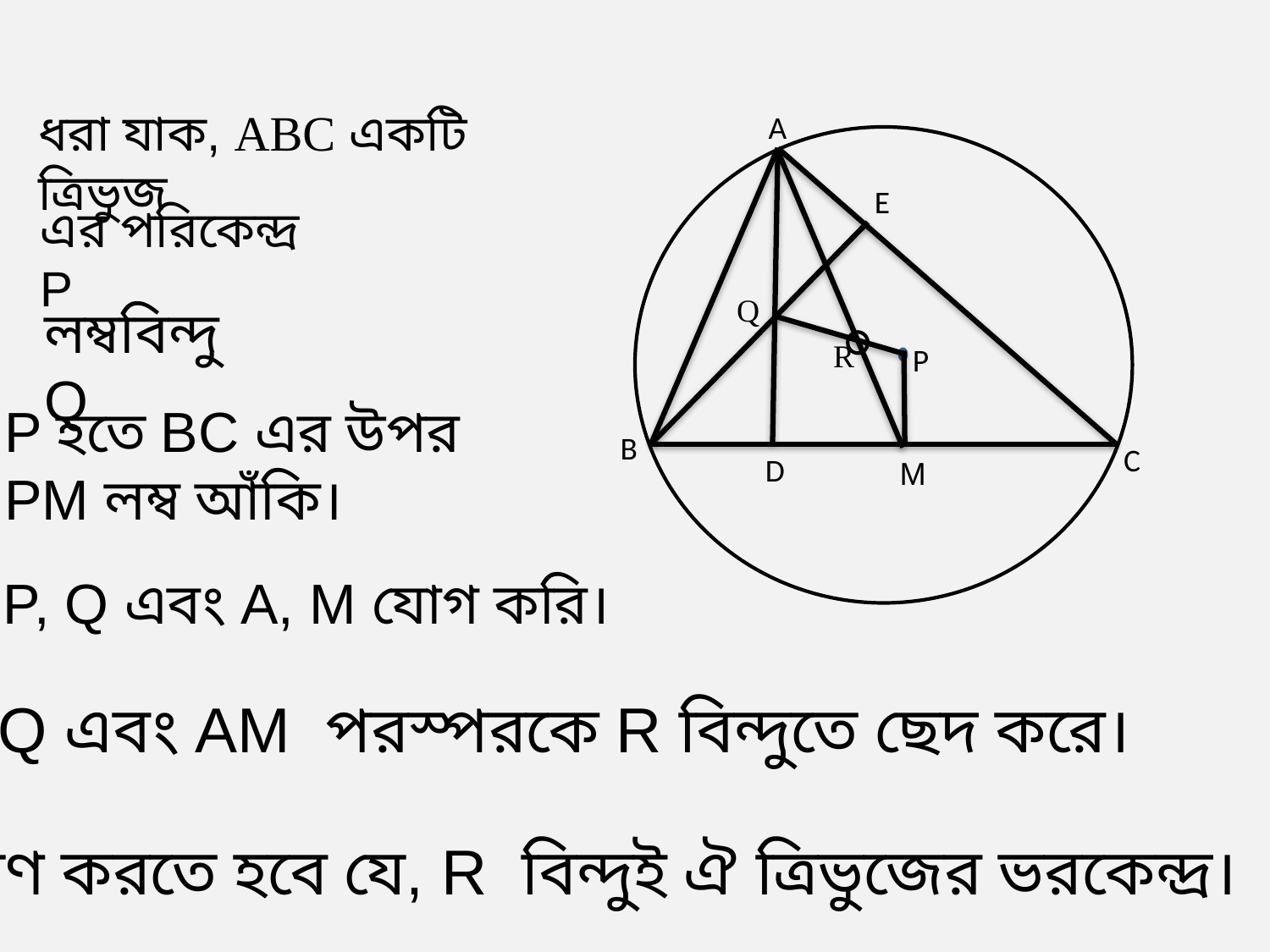

ধরা যাক, ABC একটি ত্রিভুজ
A

E
এর পরিকেন্দ্র P
Q
লম্ববিন্দু Q
 R

P

P হতে BC এর উপর
PM লম্ব আঁকি।
B
C
D
M
P, Q এবং A, M যোগ করি।
PQ এবং AM  পরস্পরকে R বিন্দুতে ছেদ করে।
প্রমাণ করতে হবে যে, R  বিন্দুই ঐ ত্রিভুজের ভরকেন্দ্র।